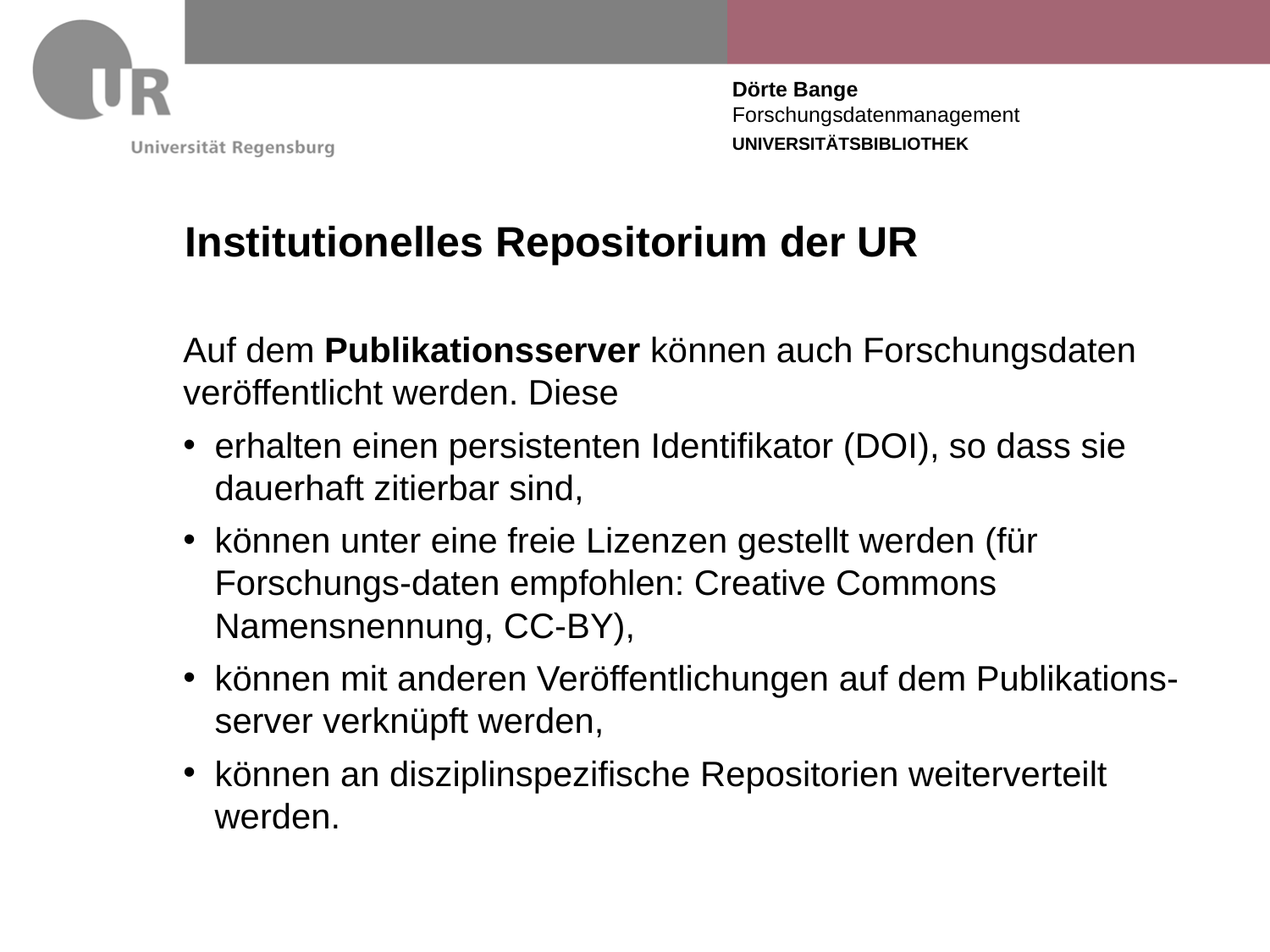

# Institutionelles Repositorium der UR
Auf dem Publikationsserver können auch Forschungsdaten veröffentlicht werden. Diese
erhalten einen persistenten Identifikator (DOI), so dass sie dauerhaft zitierbar sind,
können unter eine freie Lizenzen gestellt werden (für Forschungs-daten empfohlen: Creative Commons Namensnennung, CC-BY),
können mit anderen Veröffentlichungen auf dem Publikations-server verknüpft werden,
können an disziplinspezifische Repositorien weiterverteilt werden.